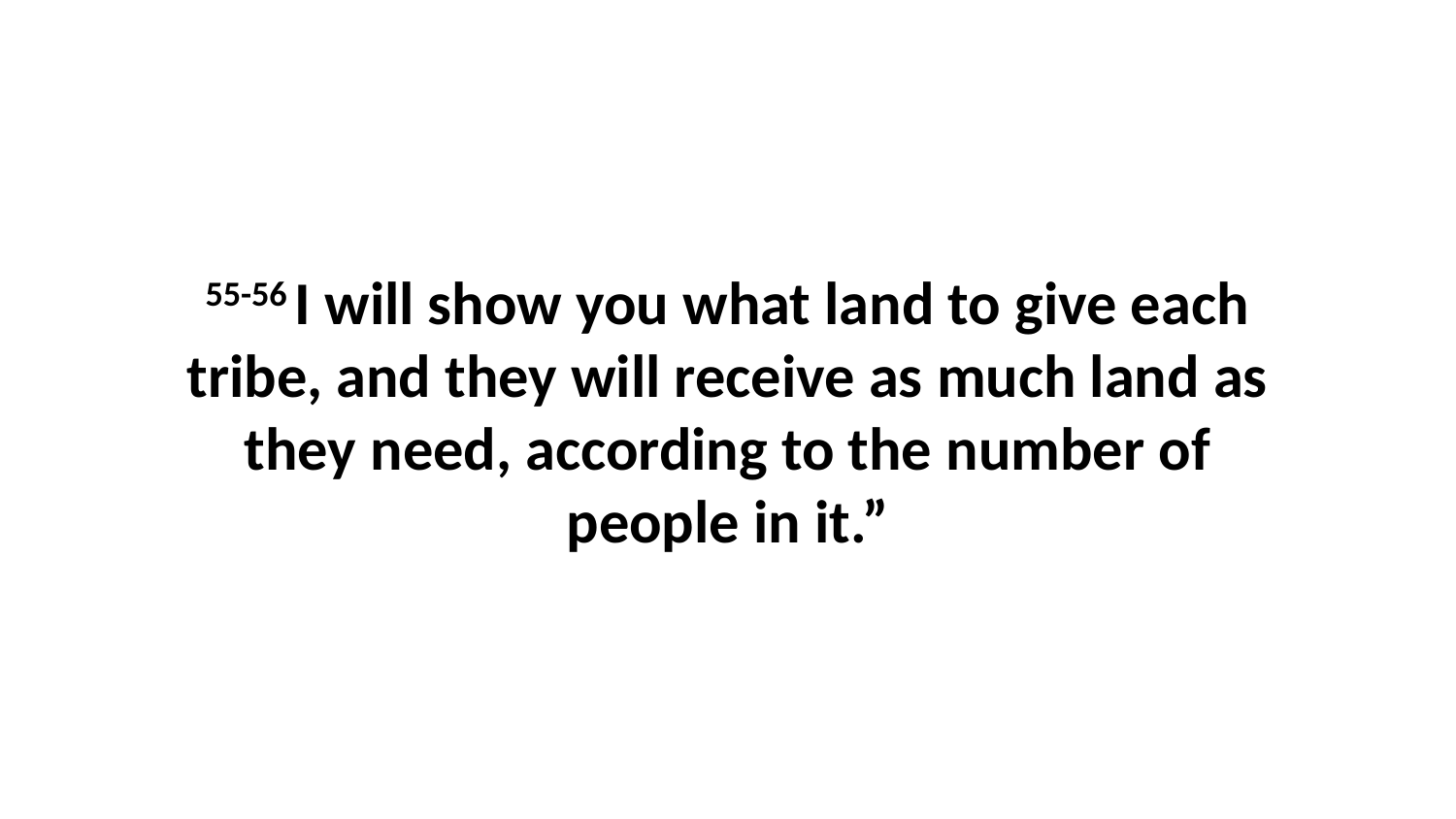

55-56 I will show you what land to give each tribe, and they will receive as much land as they need, according to the number of people in it.”